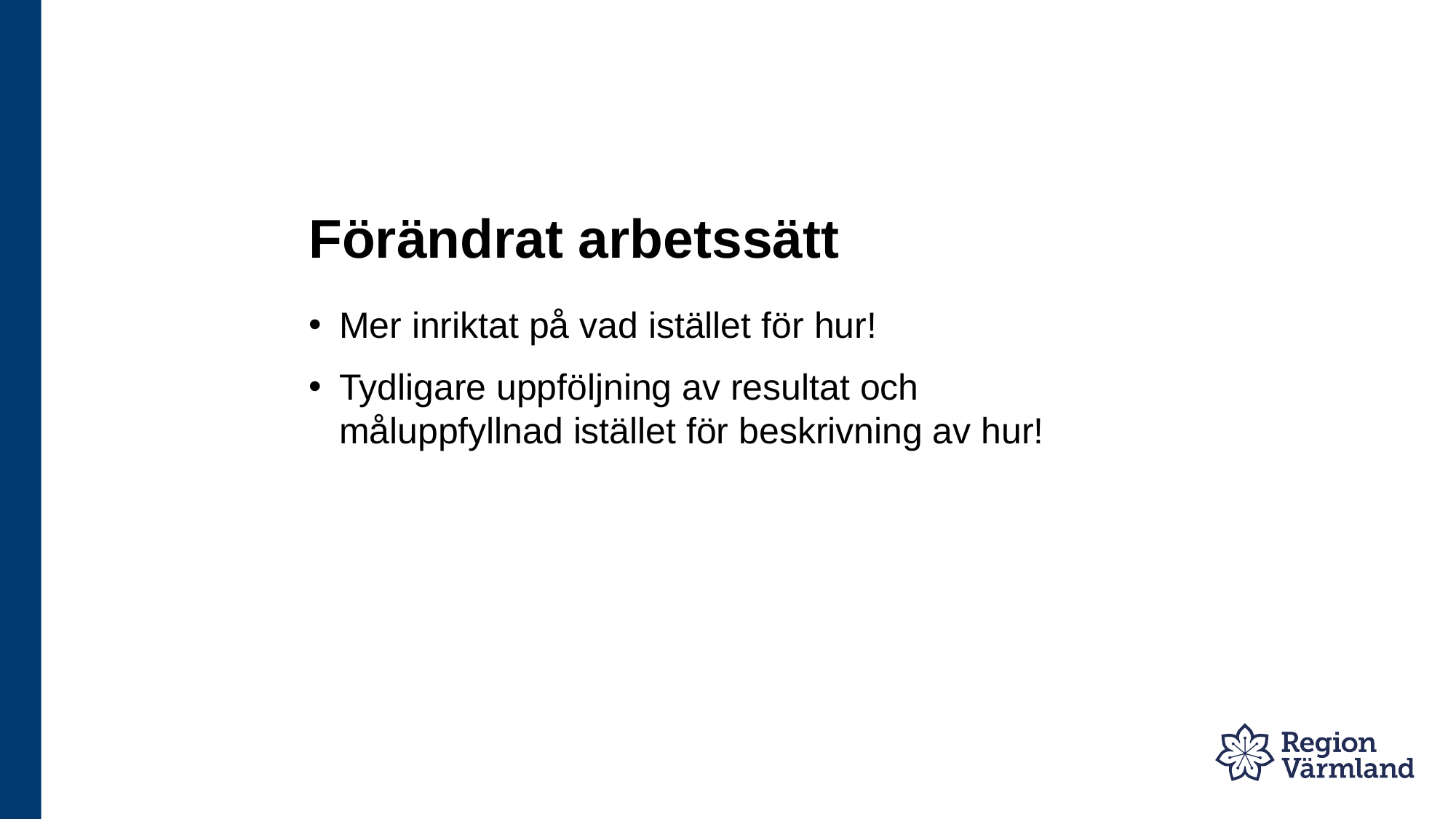

# Förändrat arbetssätt
Mer inriktat på vad istället för hur!
Tydligare uppföljning av resultat och måluppfyllnad istället för beskrivning av hur!